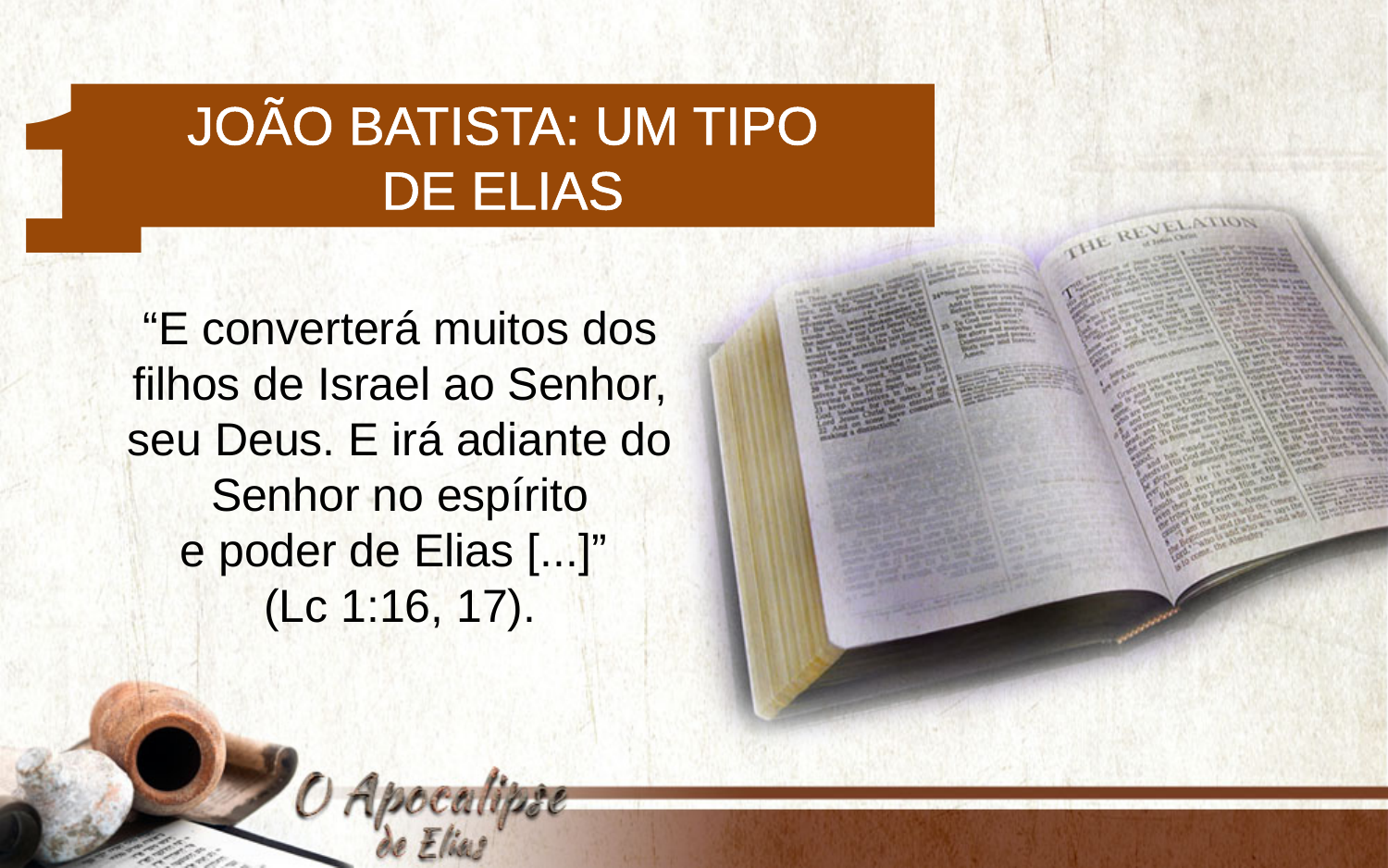

1
João Batista: um tipo
de Elias
“E converterá muitos dos
filhos de Israel ao Senhor, seu Deus. E irá adiante do Senhor no espírito
e poder de Elias [...]”
(Lc 1:16, 17).